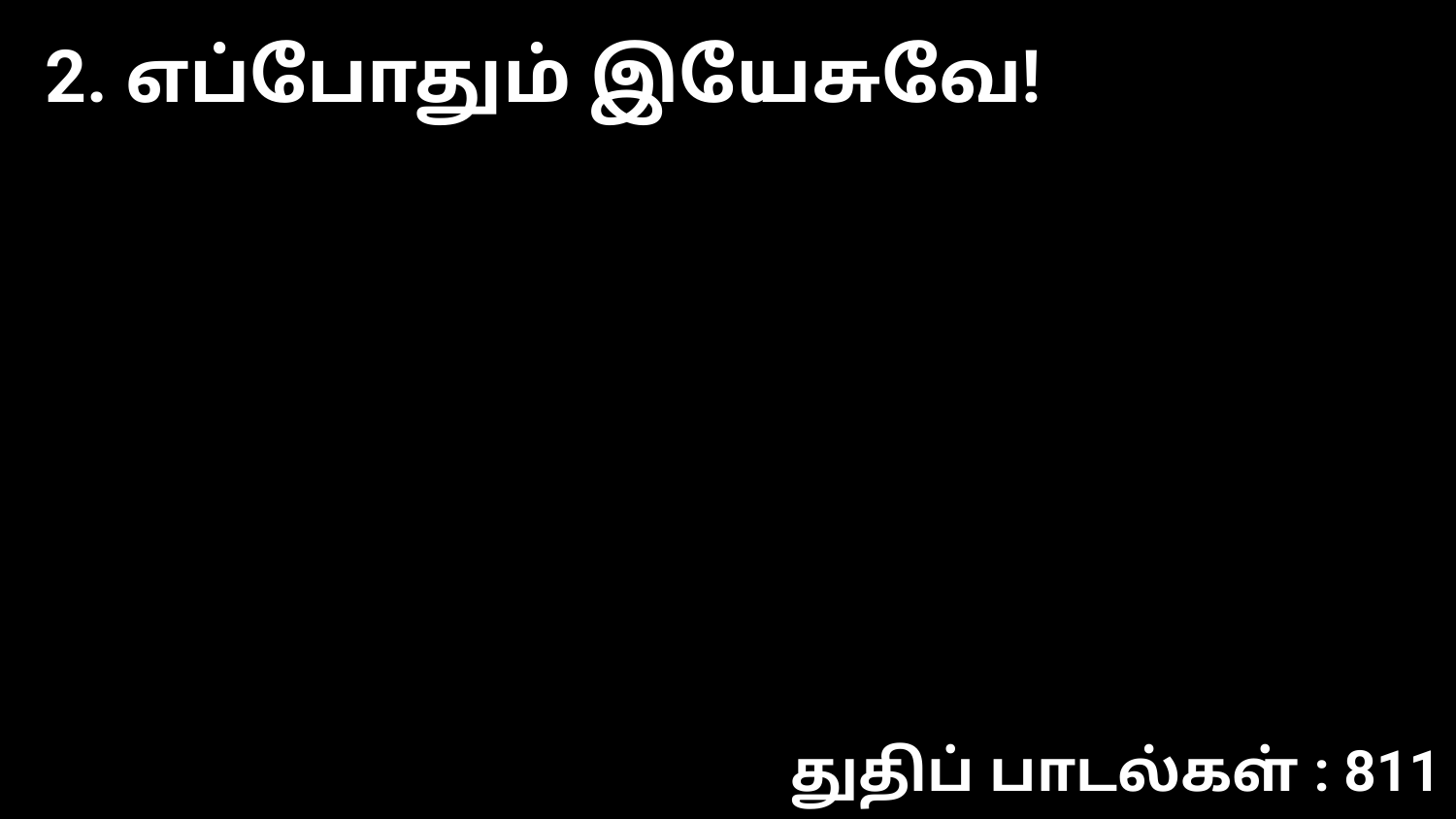

2. எப்போதும் இயேசுவே!
துதிப் பாடல்கள் : 811